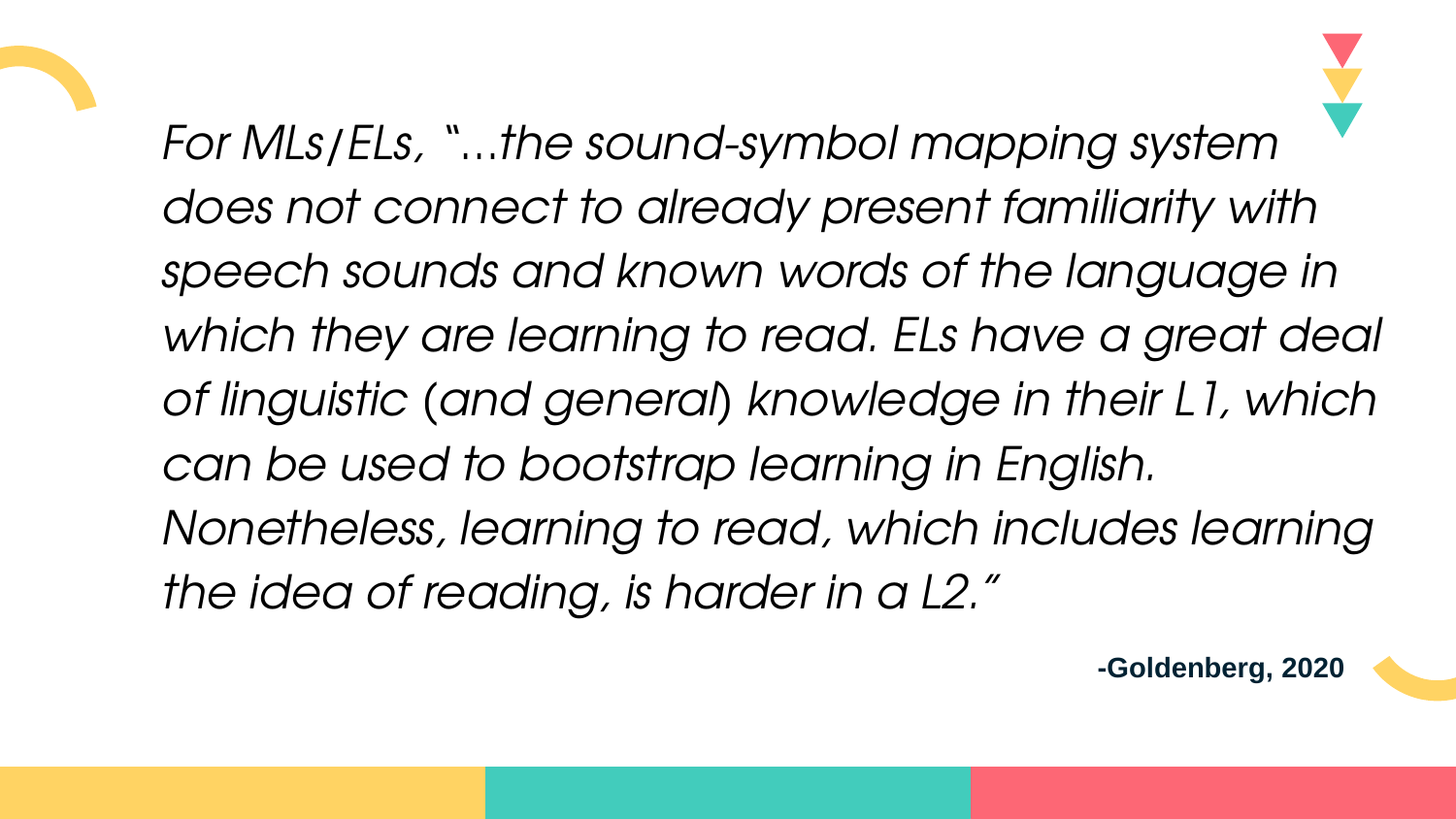

For MLs/ELs, “…the sound-symbol mapping system does not connect to already present familiarity with speech sounds and known words of the language in which they are learning to read. ELs have a great deal of linguistic (and general) knowledge in their L1, which can be used to bootstrap learning in English. Nonetheless, learning to read, which includes learning the idea of reading, is harder in a L2.”

# -Goldenberg, 2020